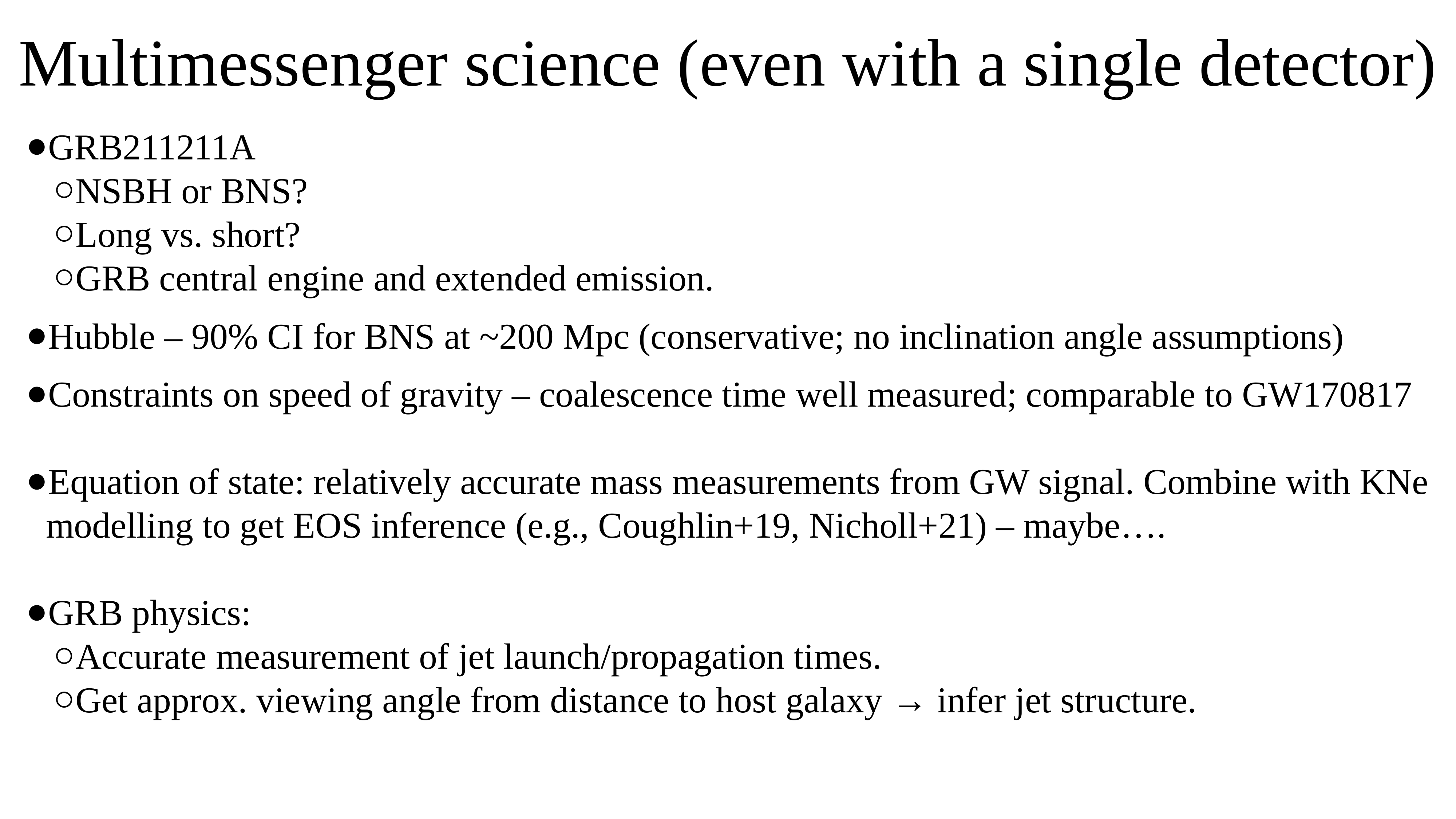

Multimessenger science (even with a single detector)
GRB211211A
NSBH or BNS?
Long vs. short?
GRB central engine and extended emission.

Hubble – 90% CI for BNS at ~200 Mpc (conservative; no inclination angle assumptions)

Constraints on speed of gravity – coalescence time well measured; comparable to GW170817
Equation of state: relatively accurate mass measurements from GW signal. Combine with KNe modelling to get EOS inference (e.g., Coughlin+19, Nicholl+21) – maybe….
GRB physics:
Accurate measurement of jet launch/propagation times.
Get approx. viewing angle from distance to host galaxy → infer jet structure.